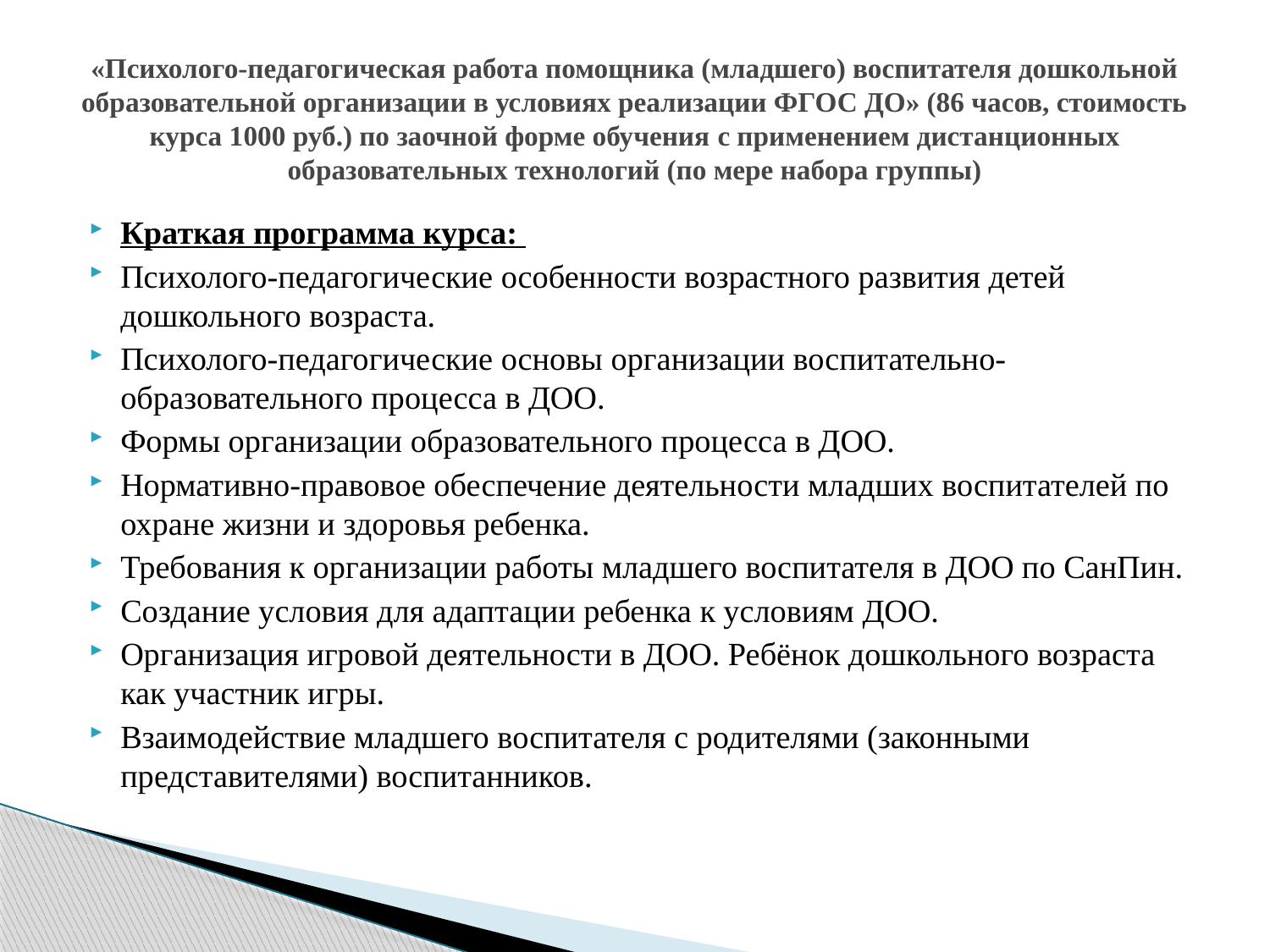

# «Психолого-педагогическая работа помощника (младшего) воспитателя дошкольной образовательной организации в условиях реализации ФГОС ДО» (86 часов, стоимость курса 1000 руб.) по заочной форме обучения с применением дистанционных образовательных технологий (по мере набора группы)
Краткая программа курса:
Психолого-педагогические особенности возрастного развития детей дошкольного возраста.
Психолого-педагогические основы организации воспитательно-образовательного процесса в ДОО.
Формы организации образовательного процесса в ДОО.
Нормативно-правовое обеспечение деятельности младших воспитателей по охране жизни и здоровья ребенка.
Требования к организации работы младшего воспитателя в ДОО по СанПин.
Создание условия для адаптации ребенка к условиям ДОО.
Организация игровой деятельности в ДОО. Ребёнок дошкольного возраста как участник игры.
Взаимодействие младшего воспитателя с родителями (законными представителями) воспитанников.